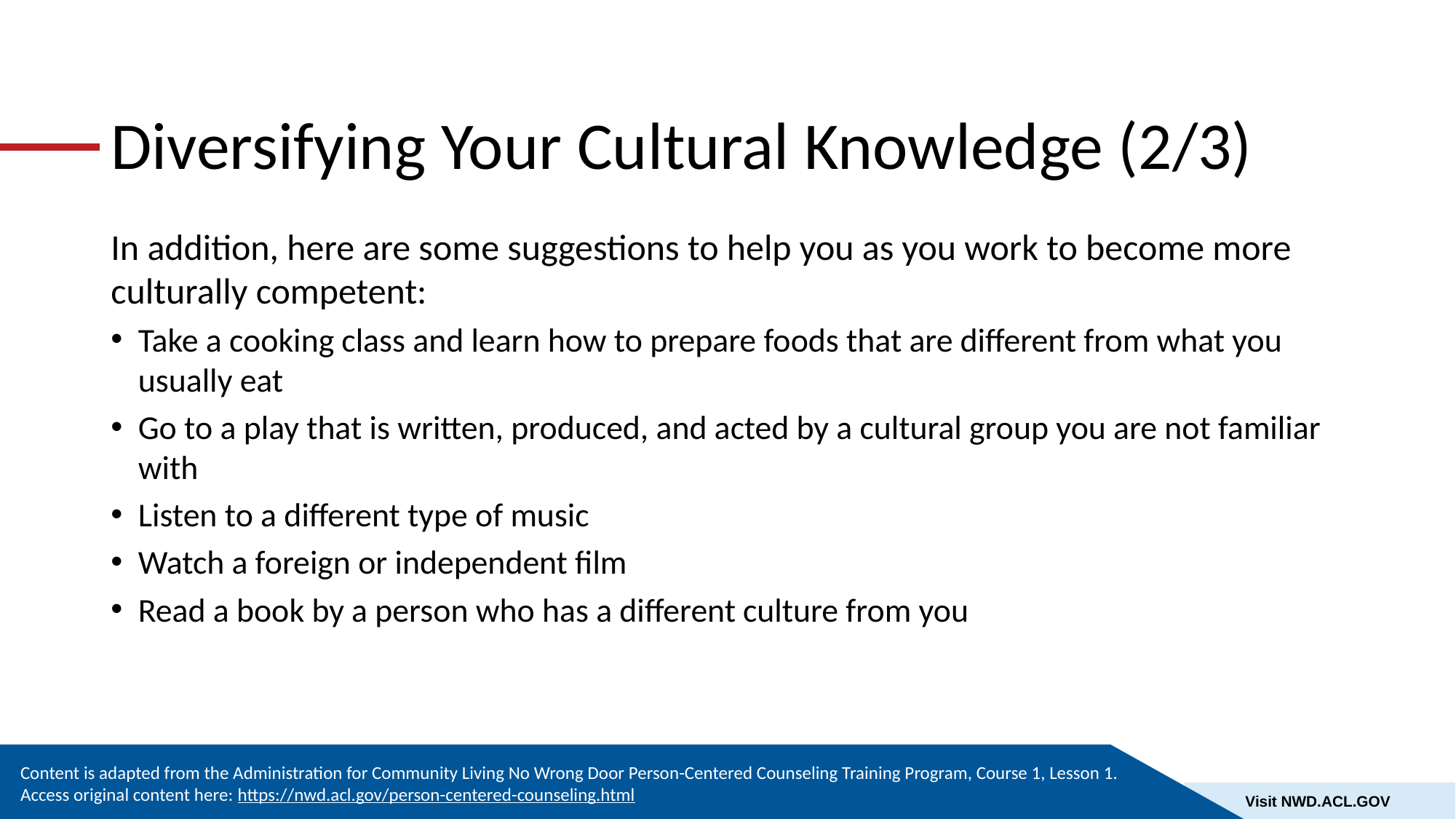

# Diversifying Your Cultural Knowledge (2/3)
In addition, here are some suggestions to help you as you work to become more culturally competent:
Take a cooking class and learn how to prepare foods that are different from what you usually eat
Go to a play that is written, produced, and acted by a cultural group you are not familiar with
Listen to a different type of music
Watch a foreign or independent film
Read a book by a person who has a different culture from you